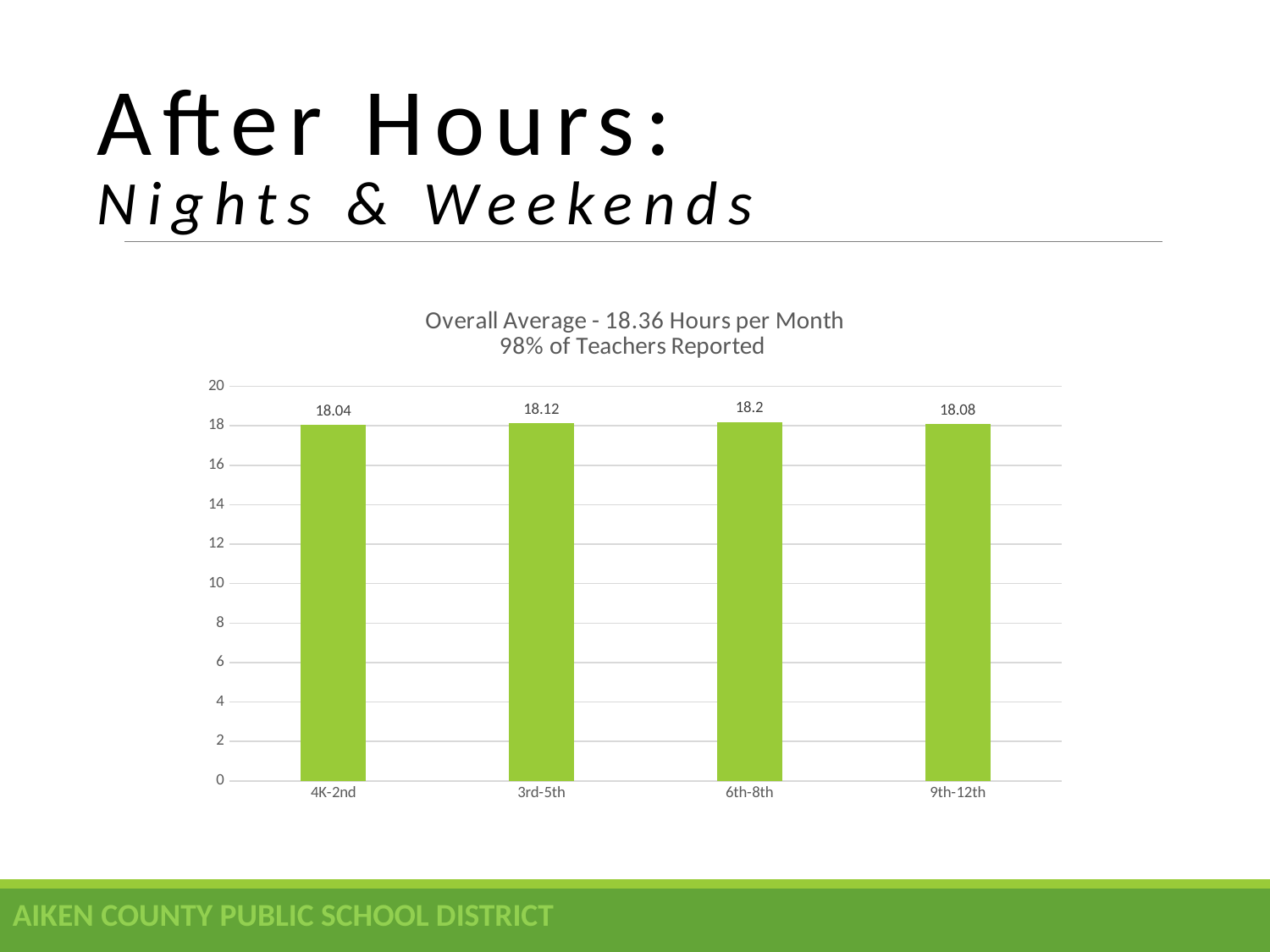

# After Hours: Nights & Weekends

### Chart: Overall Average - 18.36 Hours per Month
98% of Teachers Reported

| Category | After Hours |
|---|---|
| 4K-2nd | 18.04 |
| 3rd-5th | 18.12 |
| 6th-8th | 18.2 |
| 9th-12th | 18.08 |
AIKEN COUNTY PUBLIC SCHOOL DISTRICT